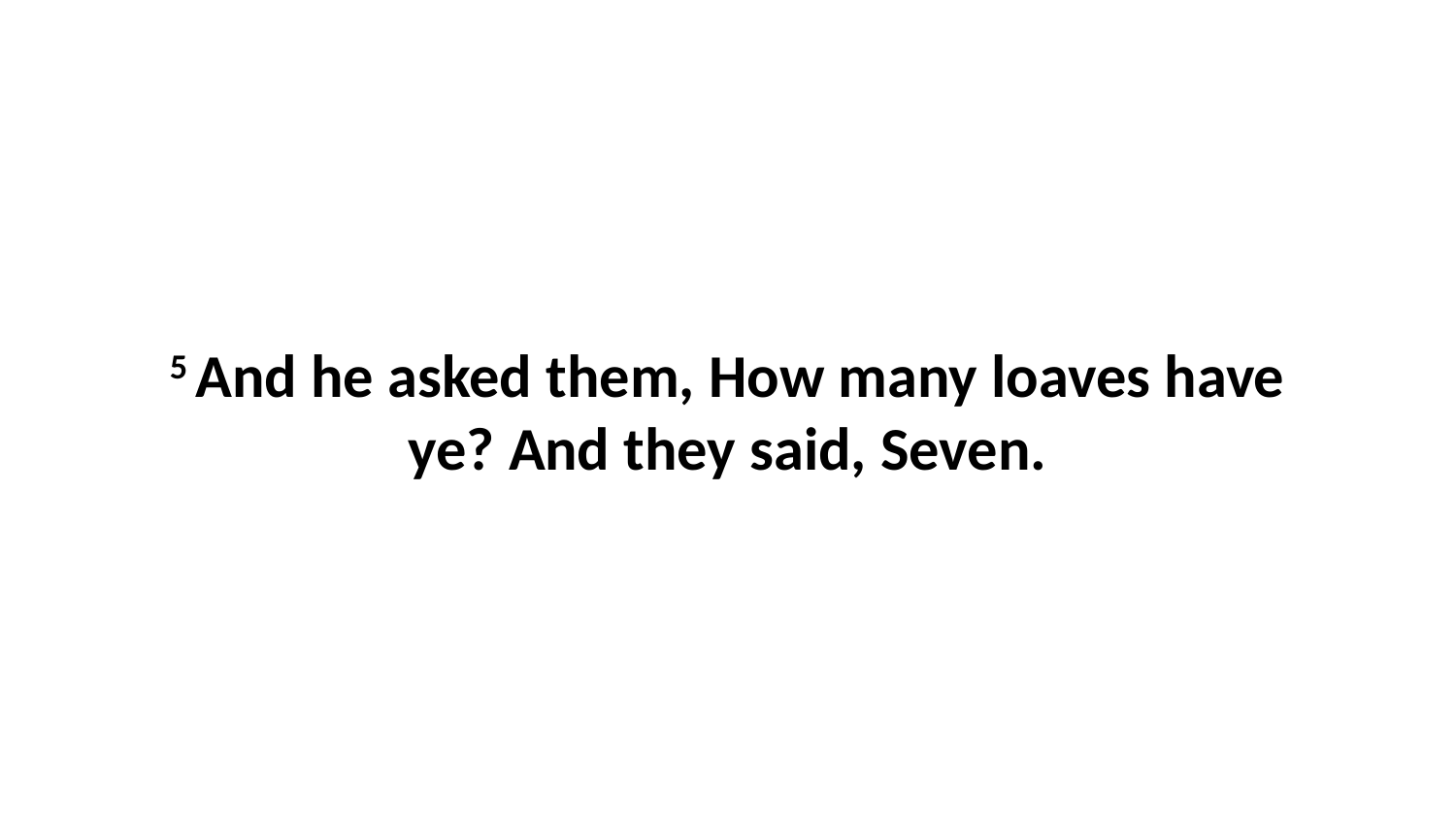

5 And he asked them, How many loaves have ye? And they said, Seven.